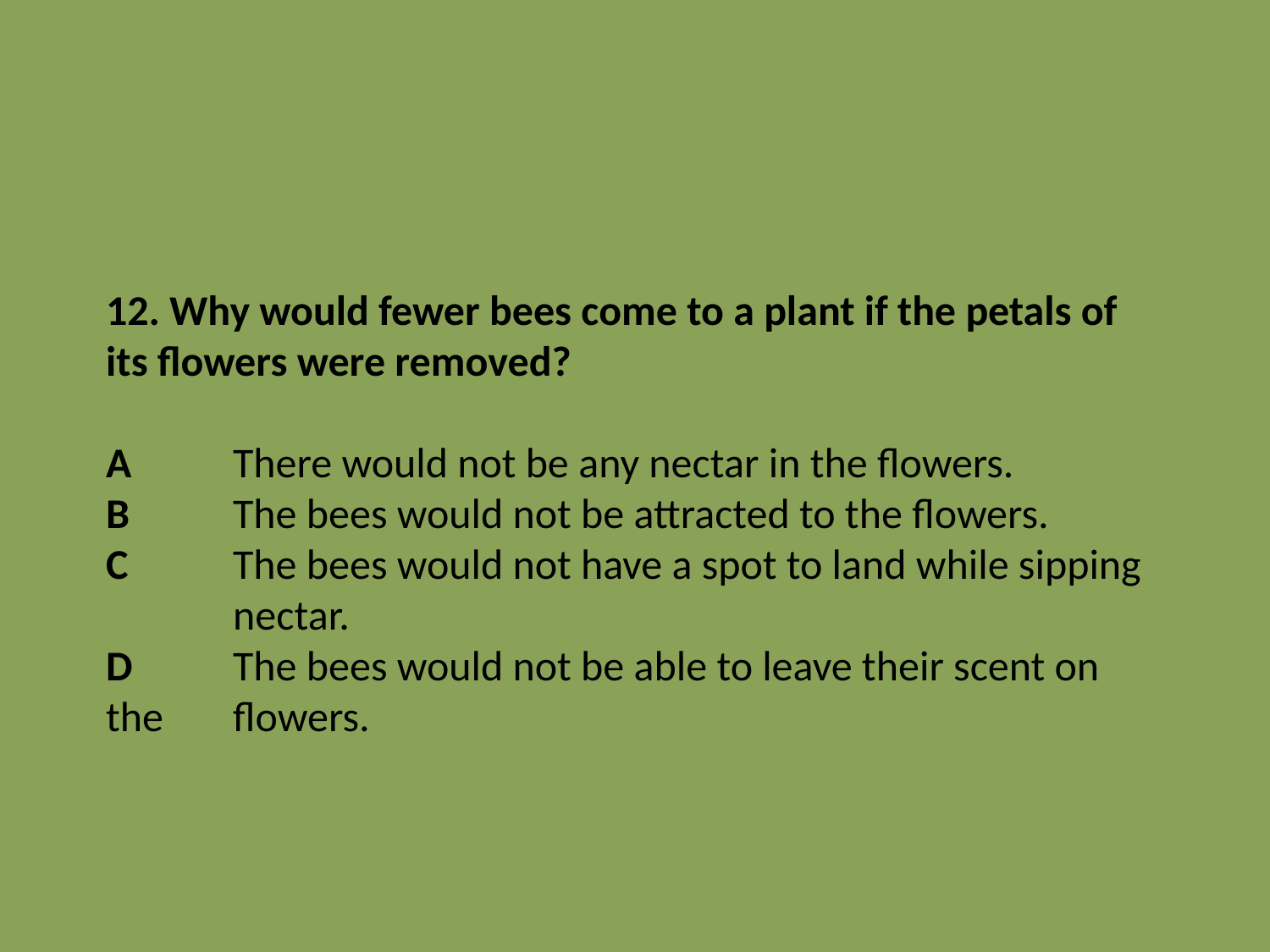

12. Why would fewer bees come to a plant if the petals of its flowers were removed?

A	There would not be any nectar in the flowers.
B	The bees would not be attracted to the flowers.
C	The bees would not have a spot to land while sipping 	nectar.
D	The bees would not be able to leave their scent on the 	flowers.